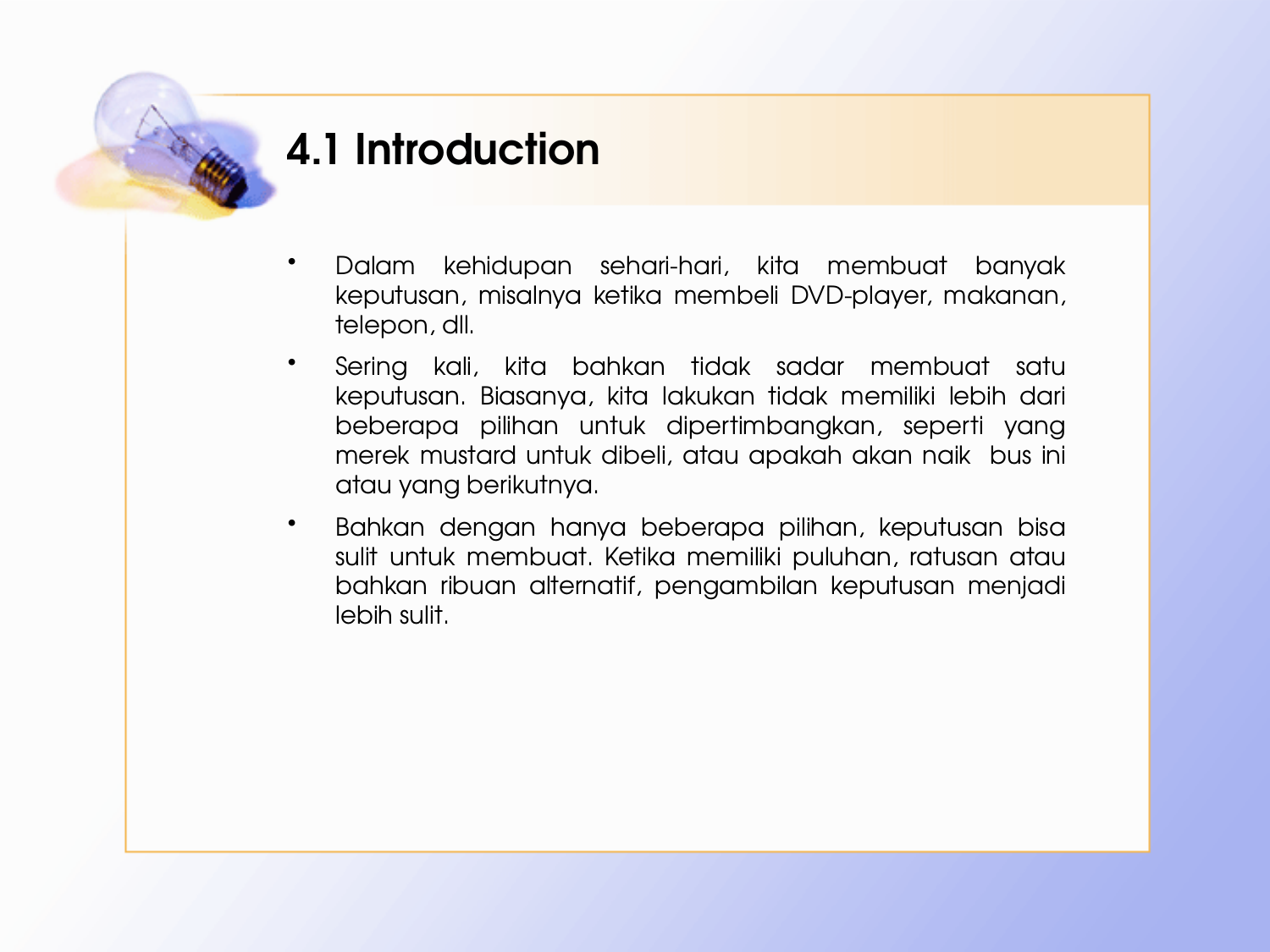

# 4.1 Introduction
Dalam kehidupan sehari-hari, kita membuat banyak keputusan, misalnya ketika membeli DVD-player, makanan, telepon, dll.
Sering kali, kita bahkan tidak sadar membuat satu keputusan. Biasanya, kita lakukan tidak memiliki lebih dari beberapa pilihan untuk dipertimbangkan, seperti yang merek mustard untuk dibeli, atau apakah akan naik  bus ini atau yang berikutnya.
Bahkan dengan hanya beberapa pilihan, keputusan bisa sulit untuk membuat. Ketika memiliki puluhan, ratusan atau bahkan ribuan alternatif, pengambilan keputusan menjadi lebih sulit.